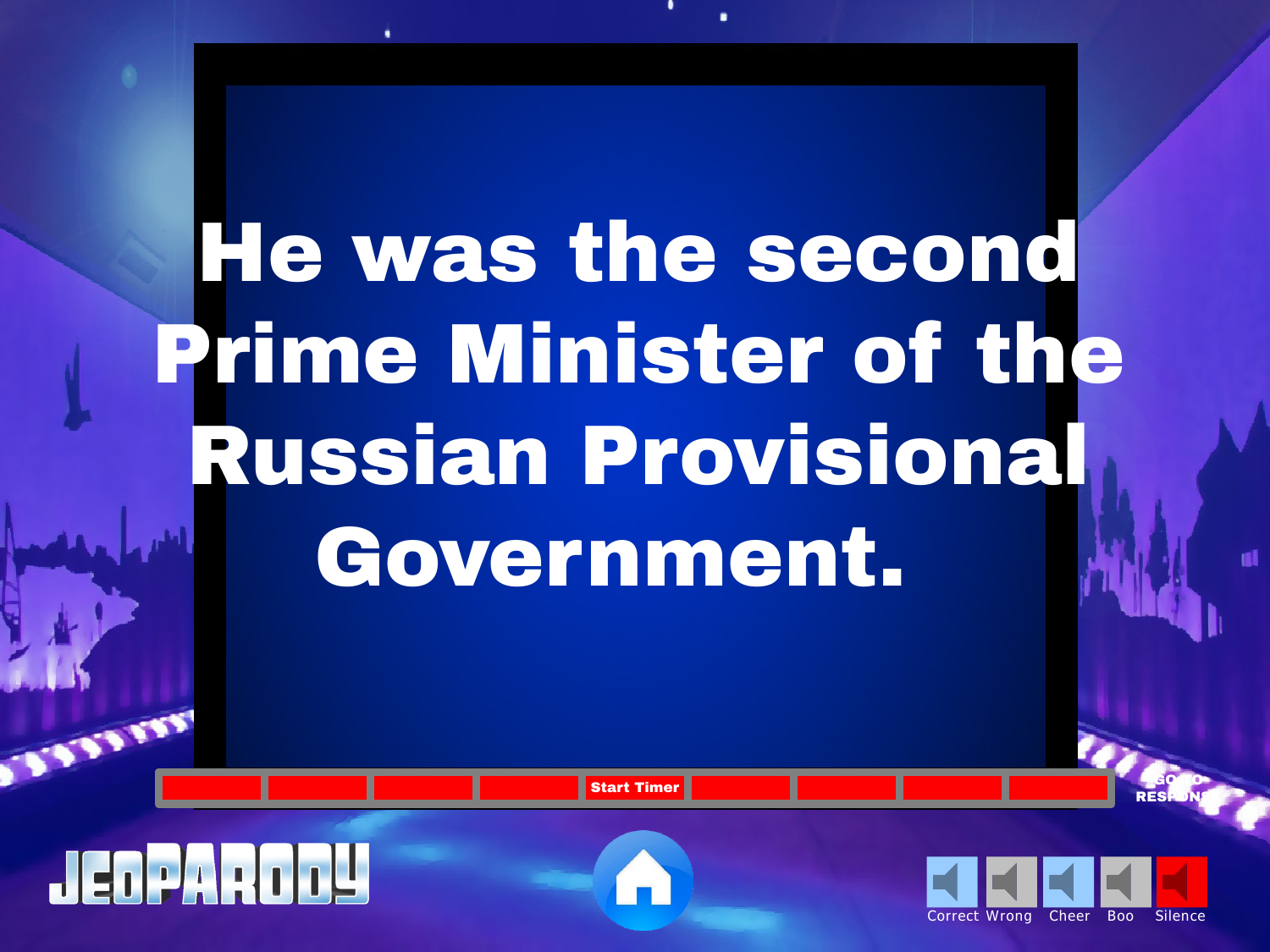

He was the second Prime Minister of the Russian Provisional Government.
GO TO
RESPONSE
Start Timer